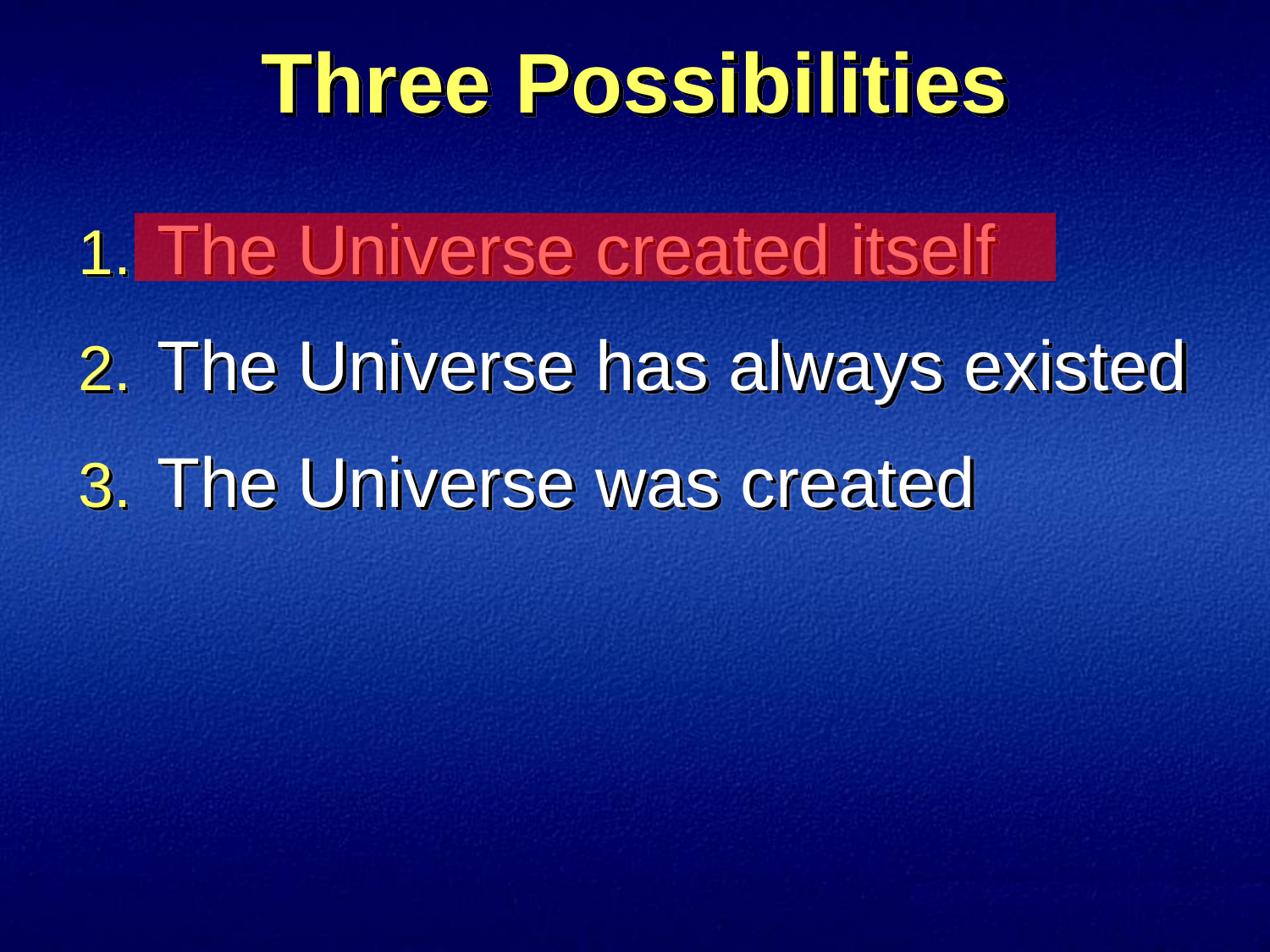

# Three Possibilities
The Universe created itself
The Universe has always existed
The Universe was created